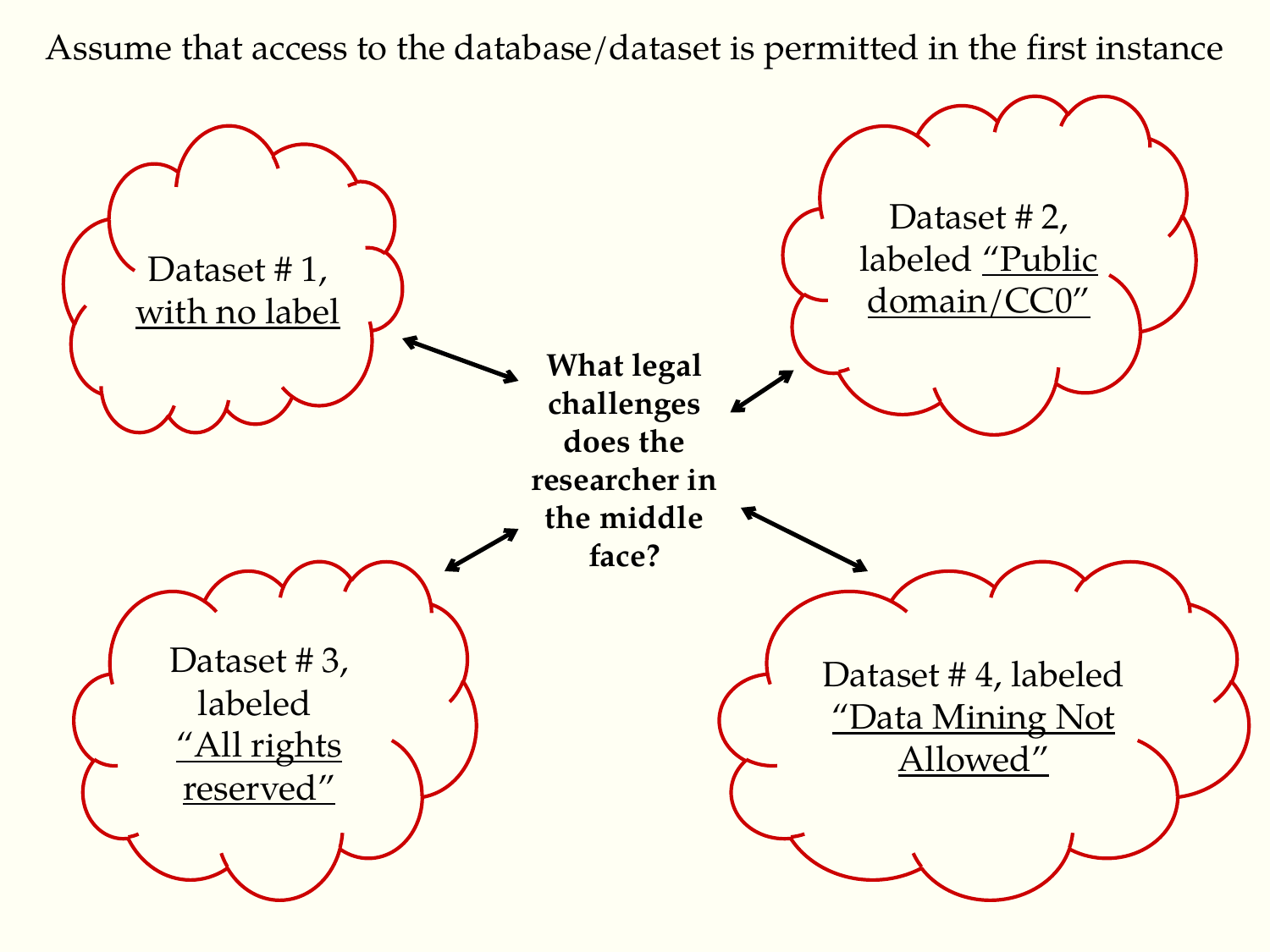

Assume that access to the database/dataset is permitted in the first instance

Dataset # 2, labeled “Public domain/CC0”
Dataset # 1, with no label
What legal challenges does the researcher in the middle face?

Dataset # 3, labeled
“All rights reserved”
Dataset # 4, labeled “Data Mining Not Allowed”